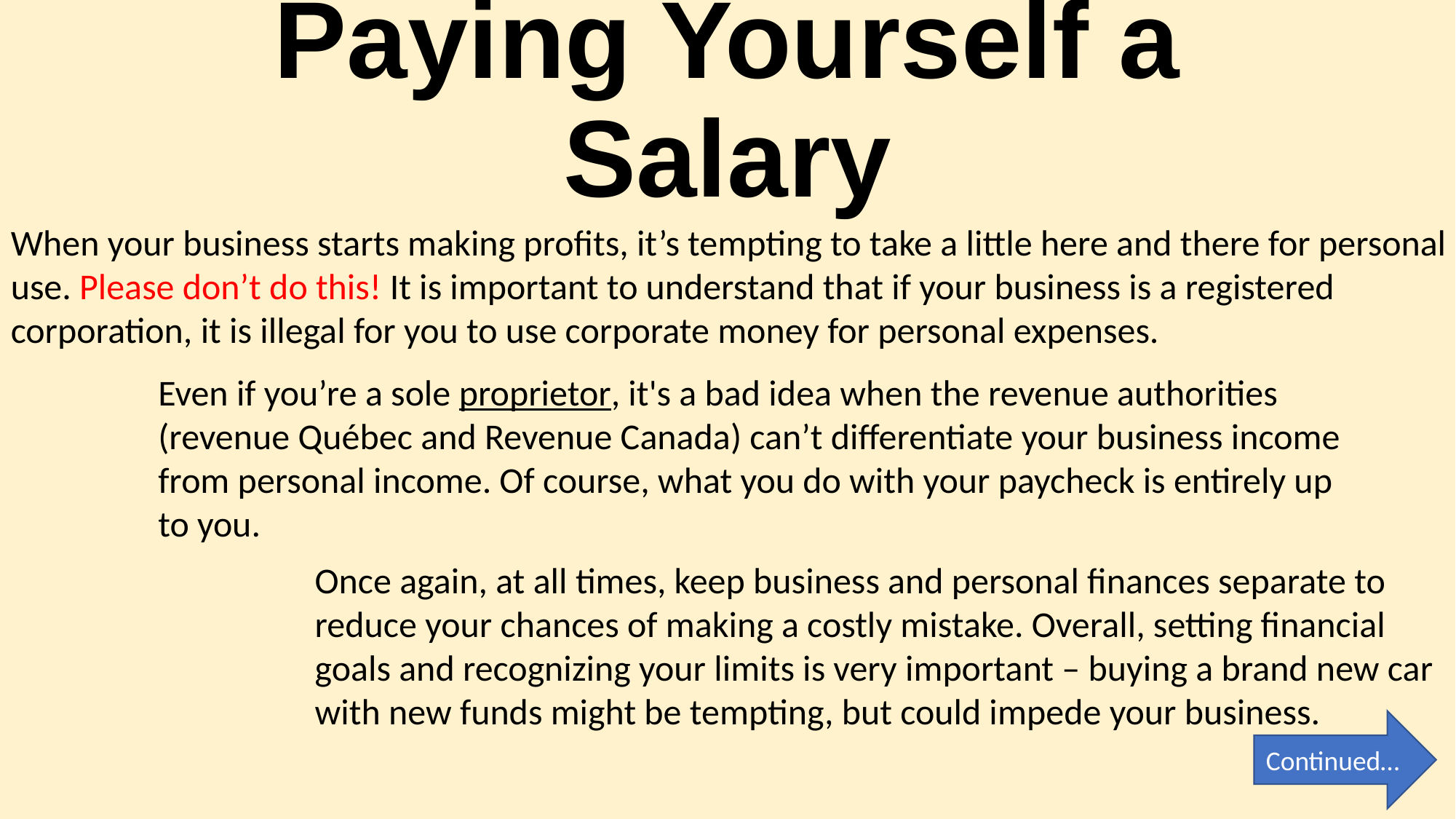

# Paying Yourself a Salary
When your business starts making profits, it’s tempting to take a little here and there for personal use. Please don’t do this! It is important to understand that if your business is a registered corporation, it is illegal for you to use corporate money for personal expenses.
Even if you’re a sole proprietor, it's a bad idea when the revenue authorities (revenue Québec and Revenue Canada) can’t differentiate your business income from personal income. Of course, what you do with your paycheck is entirely up to you.
Once again, at all times, keep business and personal finances separate to reduce your chances of making a costly mistake. Overall, setting financial goals and recognizing your limits is very important – buying a brand new car with new funds might be tempting, but could impede your business.
Continued…